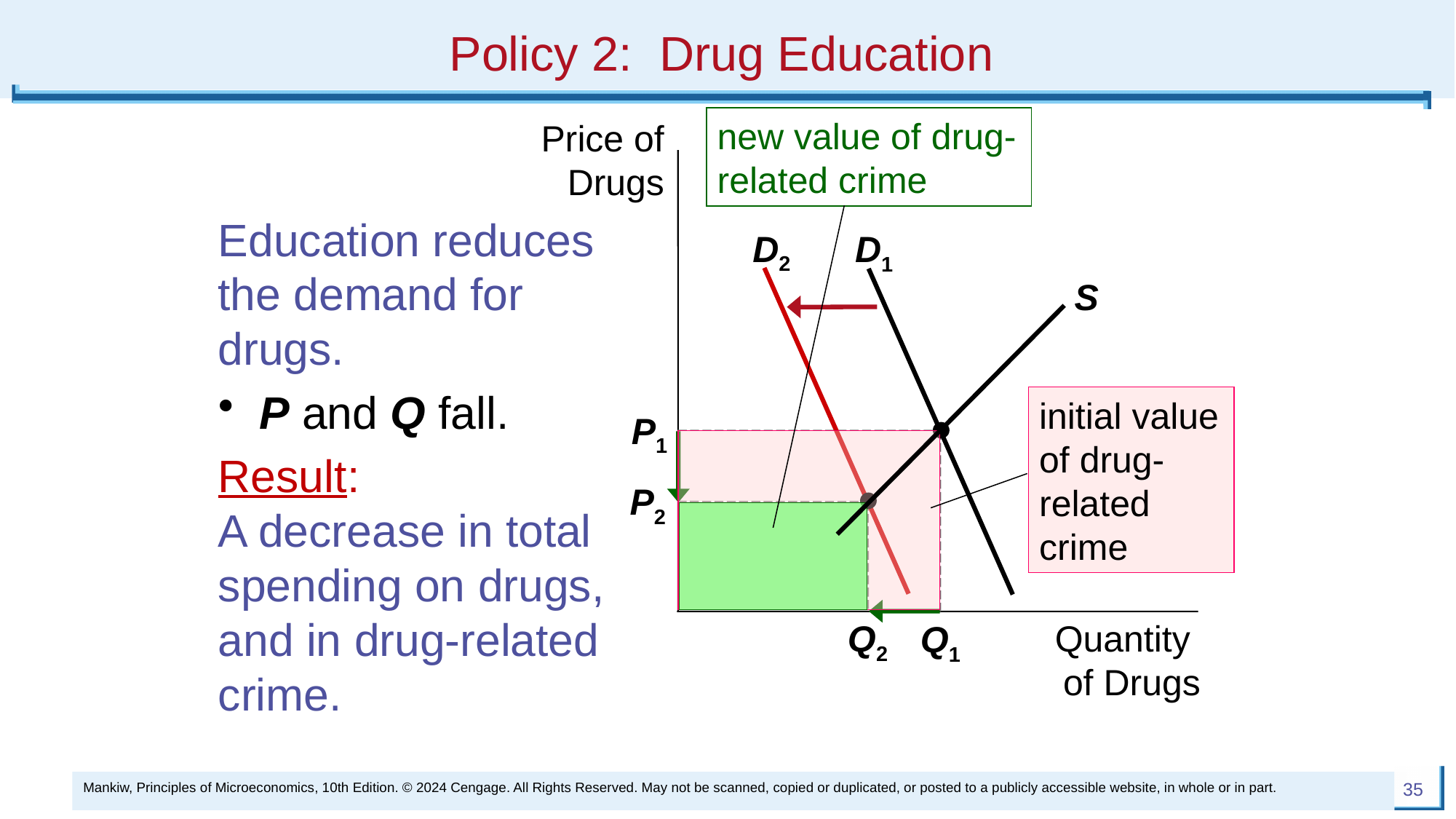

# Policy 2:  Drug Education
0
new value of drug-related crime

Price of Drugs

Quantity
of Drugs
Education reduces the demand for drugs.
P and Q fall.
Result:
A decrease in total spending on drugs, and in drug-related crime.

D2

D1

S

initial value of drug-related crime

P1

Q1

P2

Q2

Mankiw, Principles of Microeconomics, 10th Edition. © 2024 Cengage. All Rights Reserved. May not be scanned, copied or duplicated, or posted to a publicly accessible website, in whole or in part.
35